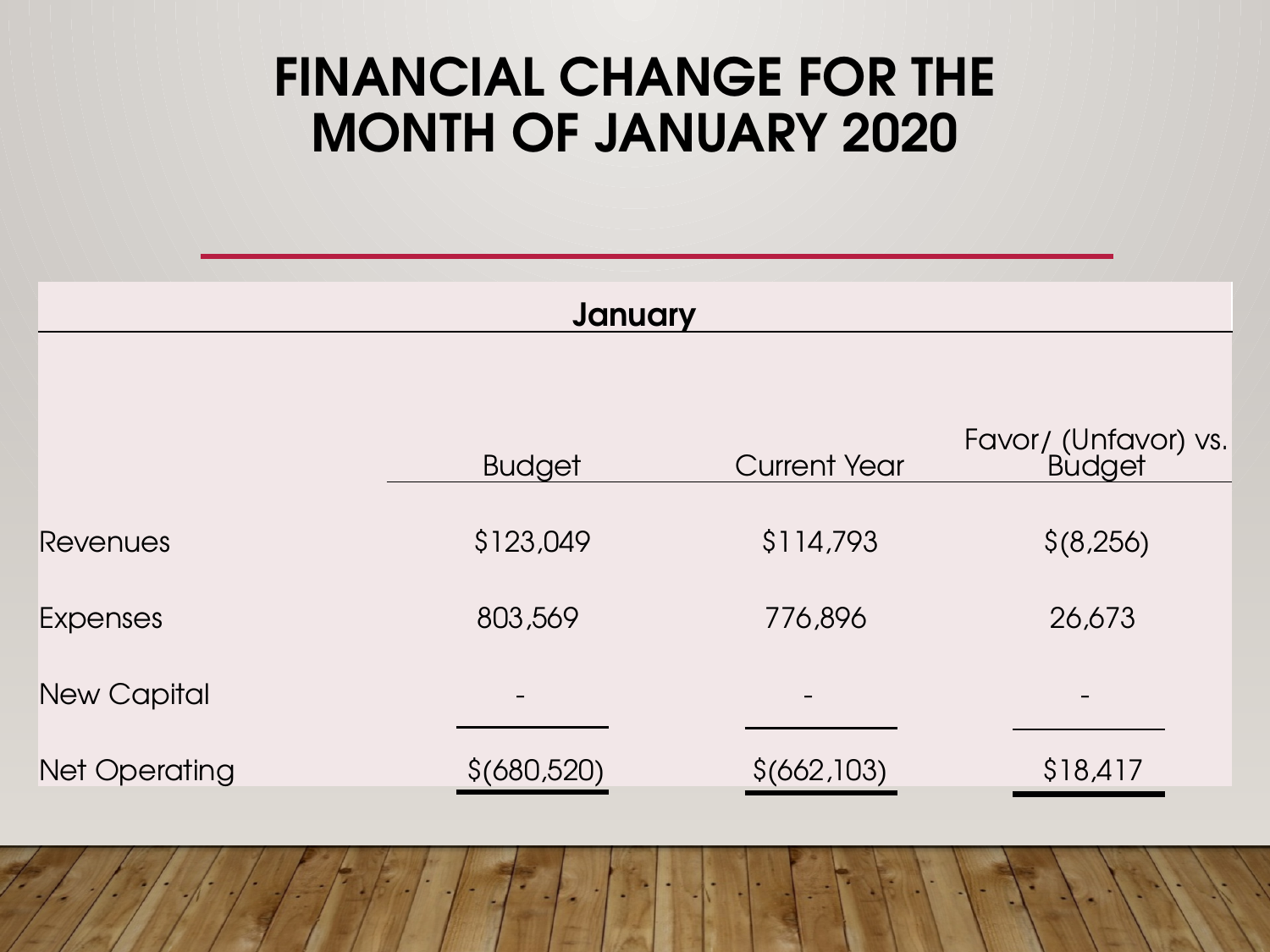

# Financial Change for the Month of January 2020
| January |  |  |  |
| --- | --- | --- | --- |
|  | Budget | Current Year | Favor/ (Unfavor) vs. Budget |
|  |  |  |  |
|  |  |  |  |
| Revenues | $123,049 | $114,793 | $(8,256) |
| Expenses | 803,569 | 776,896 | 26,673 |
| New Capital | - | - | - |
| Net Operating | $(680,520) | $(662,103) | $18,417 |